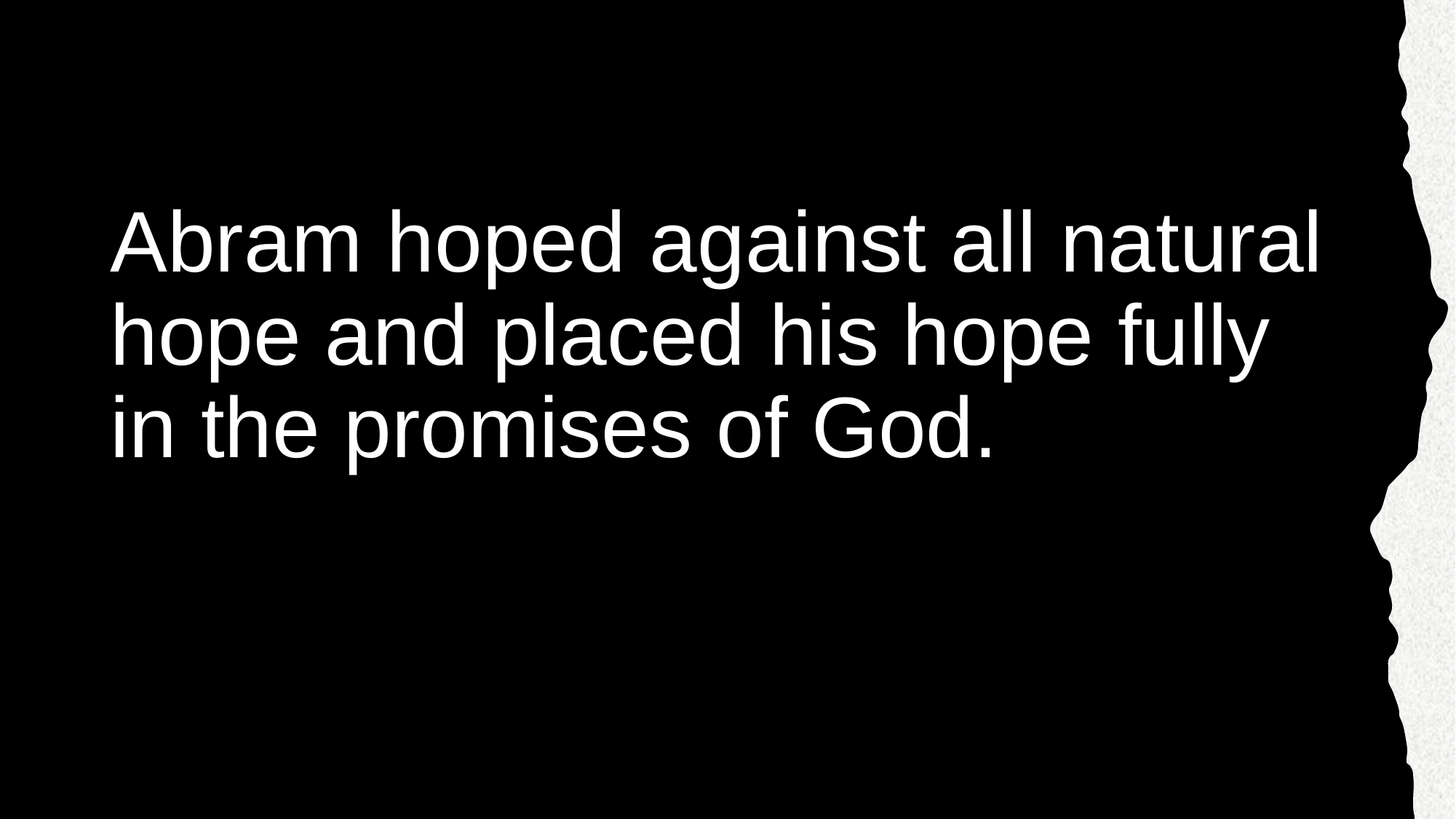

# Abram hoped against all natural hope and placed his hope fully in the promises of God.